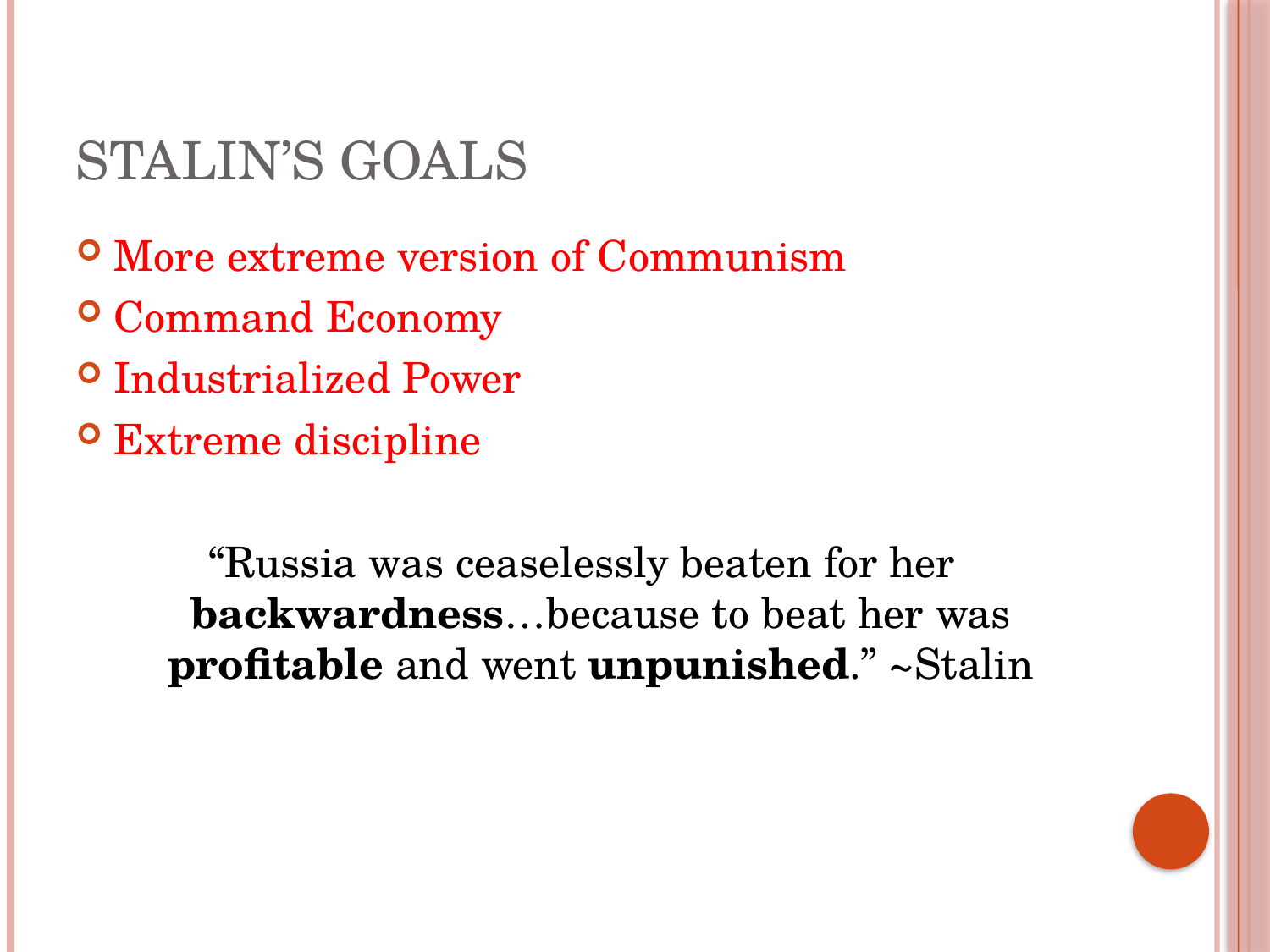

# Stalin’s Goals
More extreme version of Communism
Command Economy
Industrialized Power
Extreme discipline

“Russia was ceaselessly beaten for her backwardness…because to beat her was profitable and went unpunished.” ~Stalin